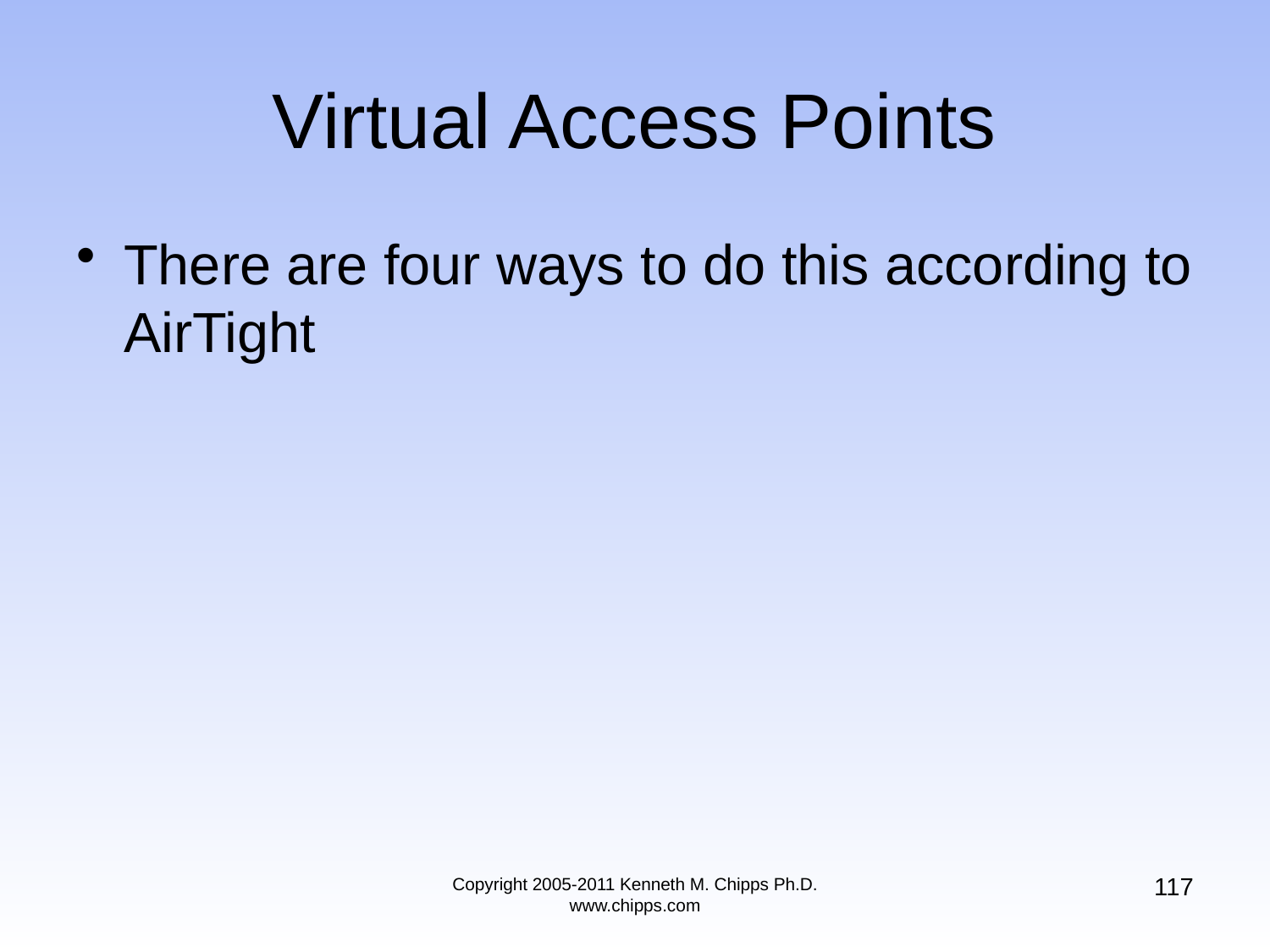

# Virtual Access Points
There are four ways to do this according to AirTight
117
Copyright 2005-2011 Kenneth M. Chipps Ph.D. www.chipps.com